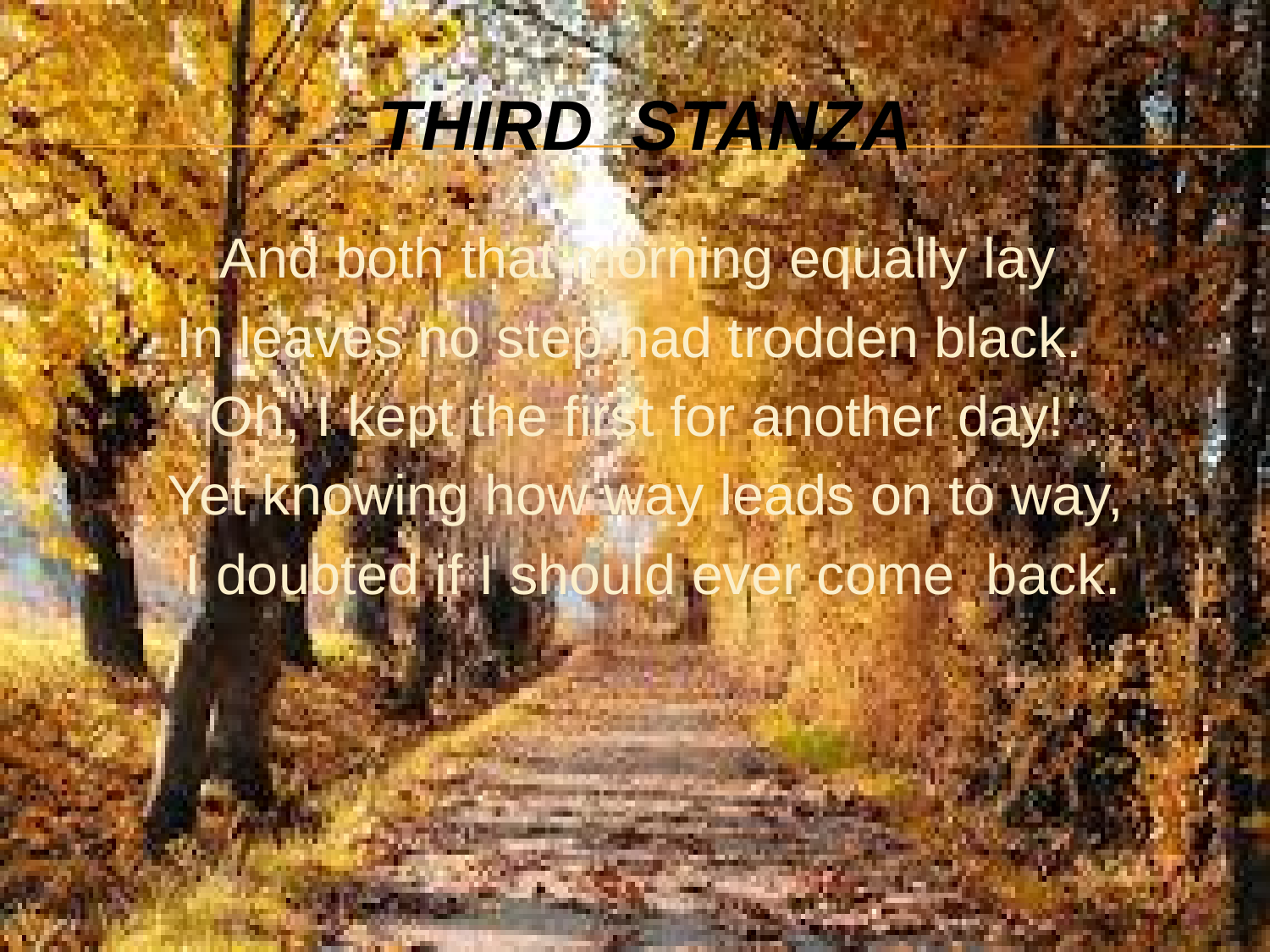

# Third  Stanza
And both that morning equally lay
In leaves no step had trodden black.
Oh, I kept the first for another day!
Yet knowing how way leads on to way,
 I doubted if I should ever come  back.